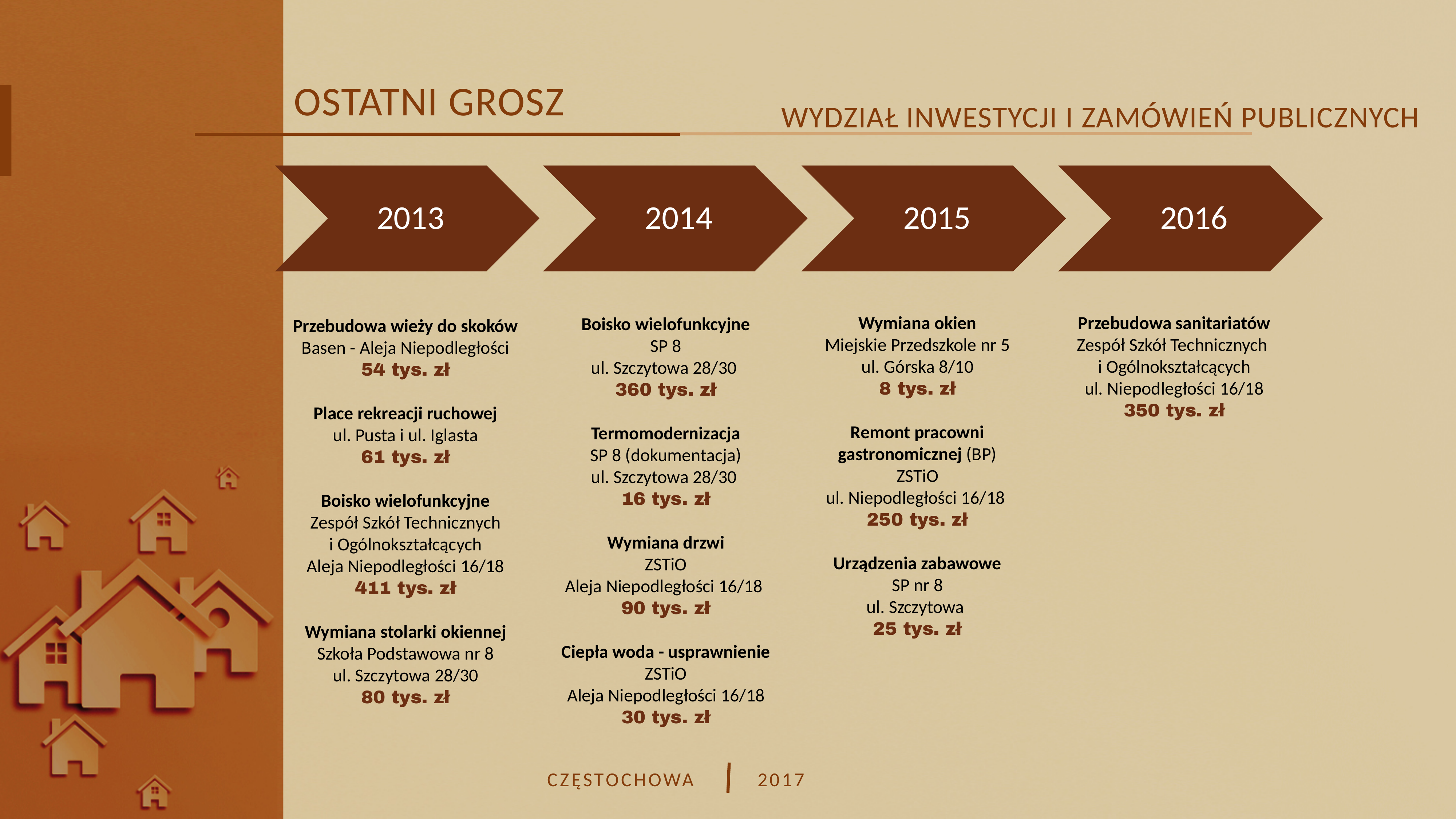

OSTATNI GROSZ

WYDZIAŁ INWESTYCJI I ZAMÓWIEŃ PUBLICZNYCH

2013

2014

2015

2016
Wymiana okien
Miejskie Przedszkole nr 5
ul. Górska 8/10
8 tys. zł

Remont pracowni gastronomicznej (BP)
ZSTiO
ul. Niepodległości 16/18
250 tys. zł
Urządzenia zabawowe
SP nr 8
ul. Szczytowa
25 tys. zł
Przebudowa sanitariatów
Zespół Szkół Technicznych
i Ogólnokształcących
 ul. Niepodległości 16/18
350 tys. zł
Boisko wielofunkcyjne
SP 8
ul. Szczytowa 28/30
360 tys. zł
Termomodernizacja
SP 8 (dokumentacja)
ul. Szczytowa 28/30
16 tys. zł
Wymiana drzwi
ZSTiO
Aleja Niepodległości 16/18
90 tys. zł
Ciepła woda - usprawnienie
ZSTiO
Aleja Niepodległości 16/18
30 tys. zł
Przebudowa wieży do skoków
Basen - Aleja Niepodległości
54 tys. zł
Place rekreacji ruchowej
ul. Pusta i ul. Iglasta
61 tys. zł
Boisko wielofunkcyjne
Zespół Szkół Technicznych
i Ogólnokształcących
Aleja Niepodległości 16/18
411 tys. zł
Wymiana stolarki okiennej
Szkoła Podstawowa nr 8
ul. Szczytowa 28/30
80 tys. zł
CZĘSTOCHOWA
2017